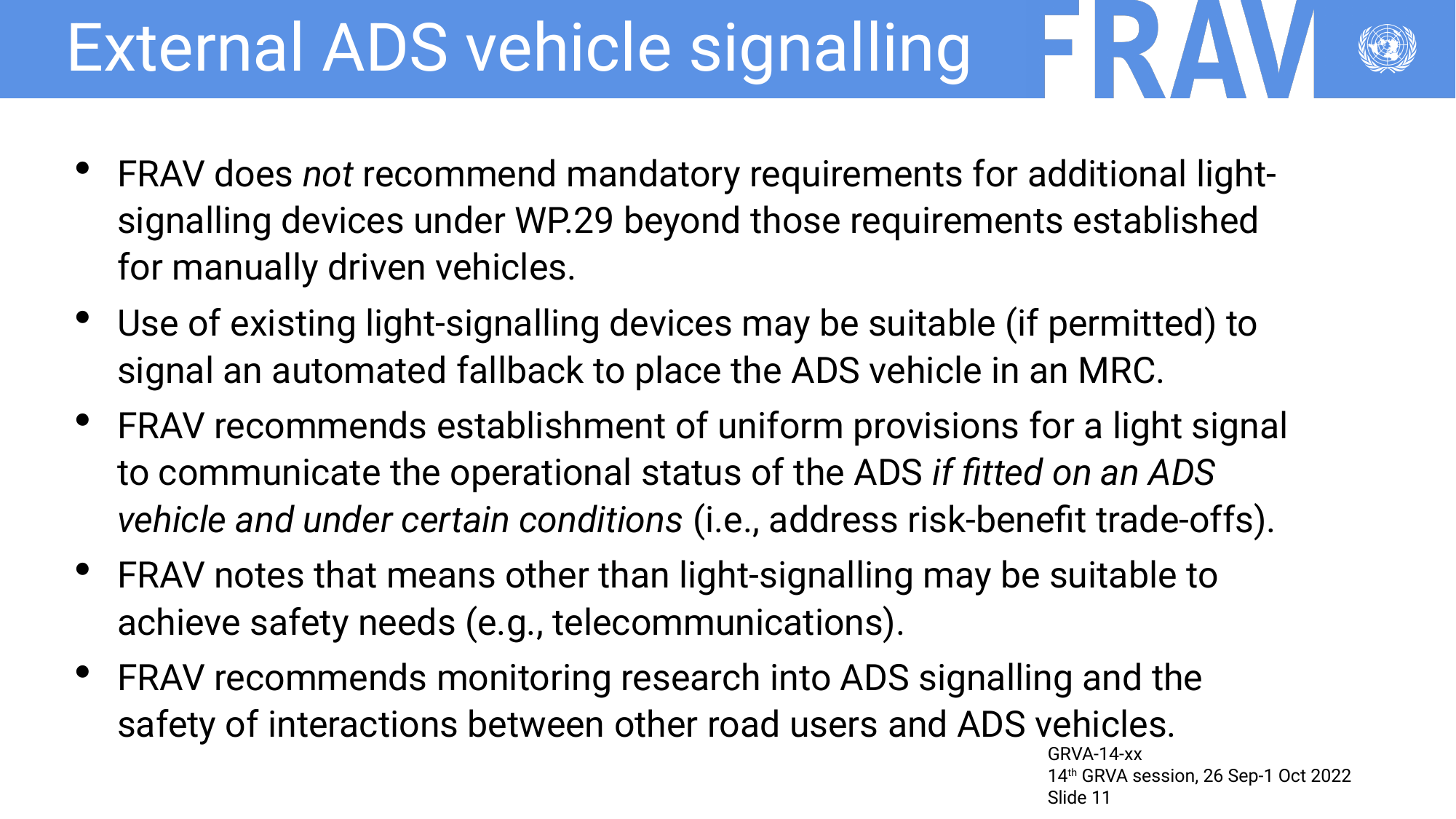

# External ADS vehicle signalling
FRAV does not recommend mandatory requirements for additional light-signalling devices under WP.29 beyond those requirements established for manually driven vehicles.
Use of existing light-signalling devices may be suitable (if permitted) to signal an automated fallback to place the ADS vehicle in an MRC.
FRAV recommends establishment of uniform provisions for a light signal to communicate the operational status of the ADS if fitted on an ADS vehicle and under certain conditions (i.e., address risk-benefit trade-offs).
FRAV notes that means other than light-signalling may be suitable to achieve safety needs (e.g., telecommunications).
FRAV recommends monitoring research into ADS signalling and the safety of interactions between other road users and ADS vehicles.